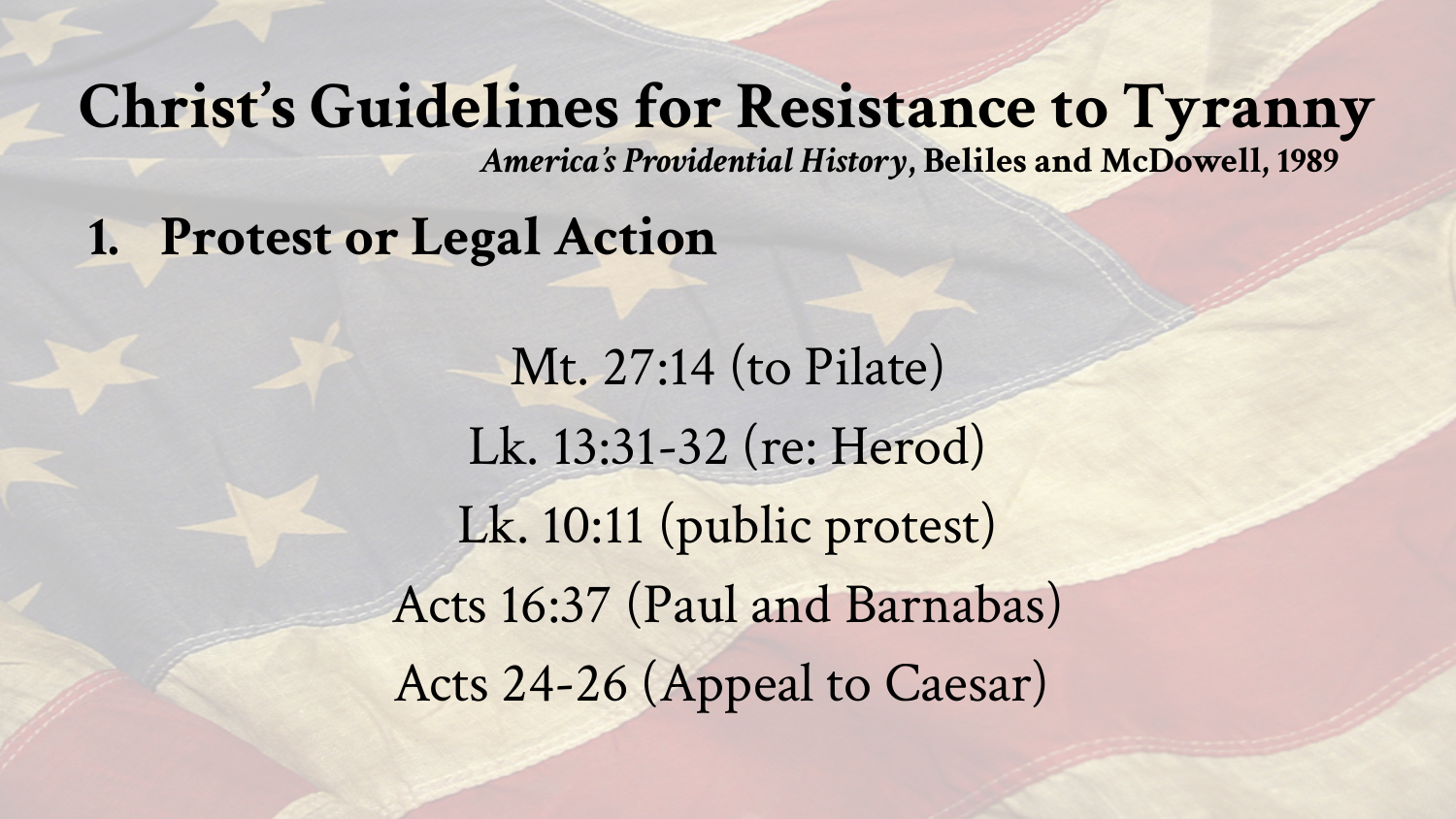

# Christ’s Guidelines for Resistance to Tyranny
America’s Providential History, Beliles and McDowell, 1989
Protest or Legal Action

Mt. 27:14 (to Pilate)
Lk. 13:31-32 (re: Herod)
Lk. 10:11 (public protest)
Acts 16:37 (Paul and Barnabas)
Acts 24-26 (Appeal to Caesar)